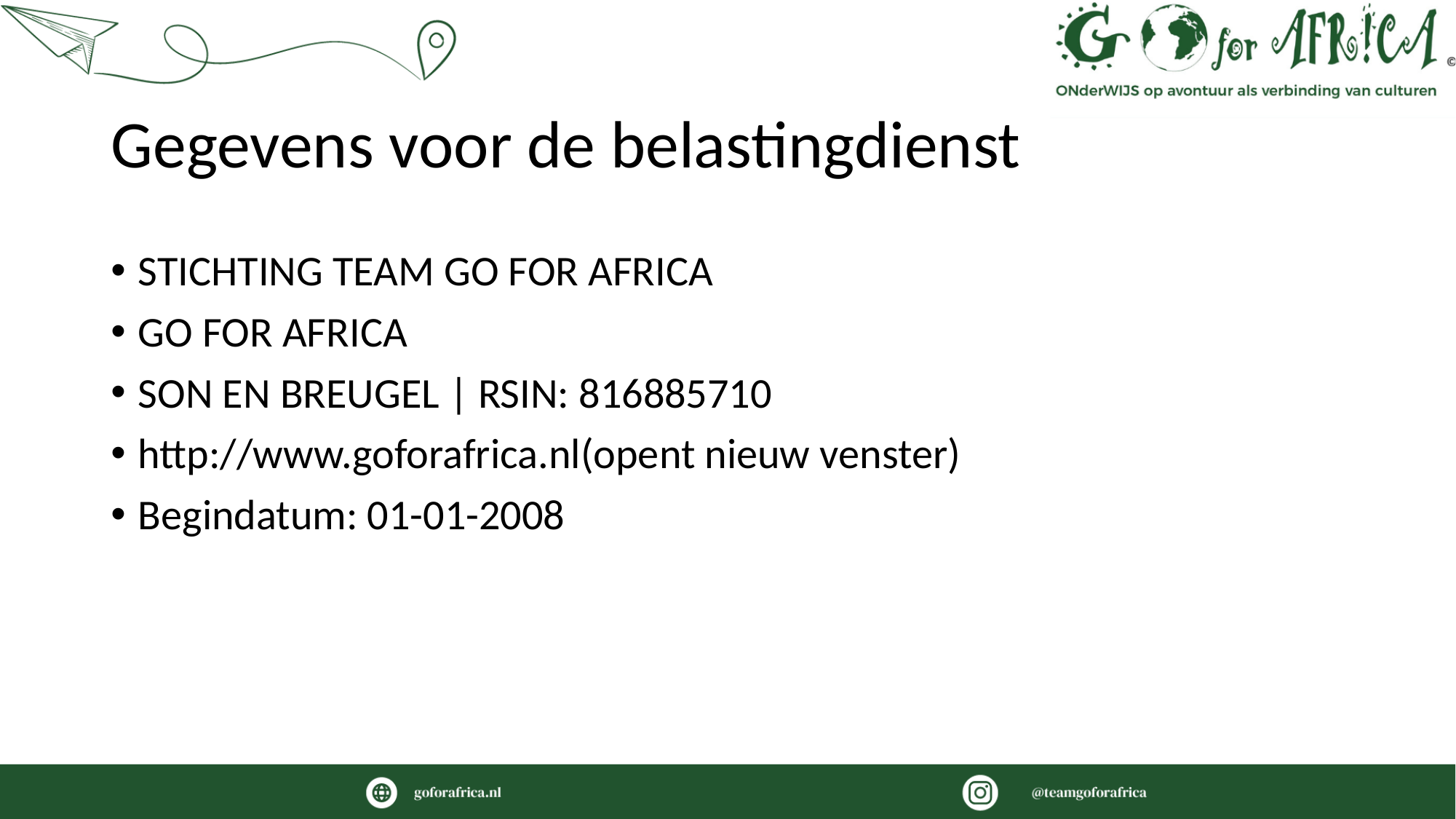

# Gegevens voor de belastingdienst
STICHTING TEAM GO FOR AFRICA
GO FOR AFRICA
SON EN BREUGEL | RSIN: 816885710
http://www.goforafrica.nl(opent nieuw venster)
Begindatum: 01-01-2008